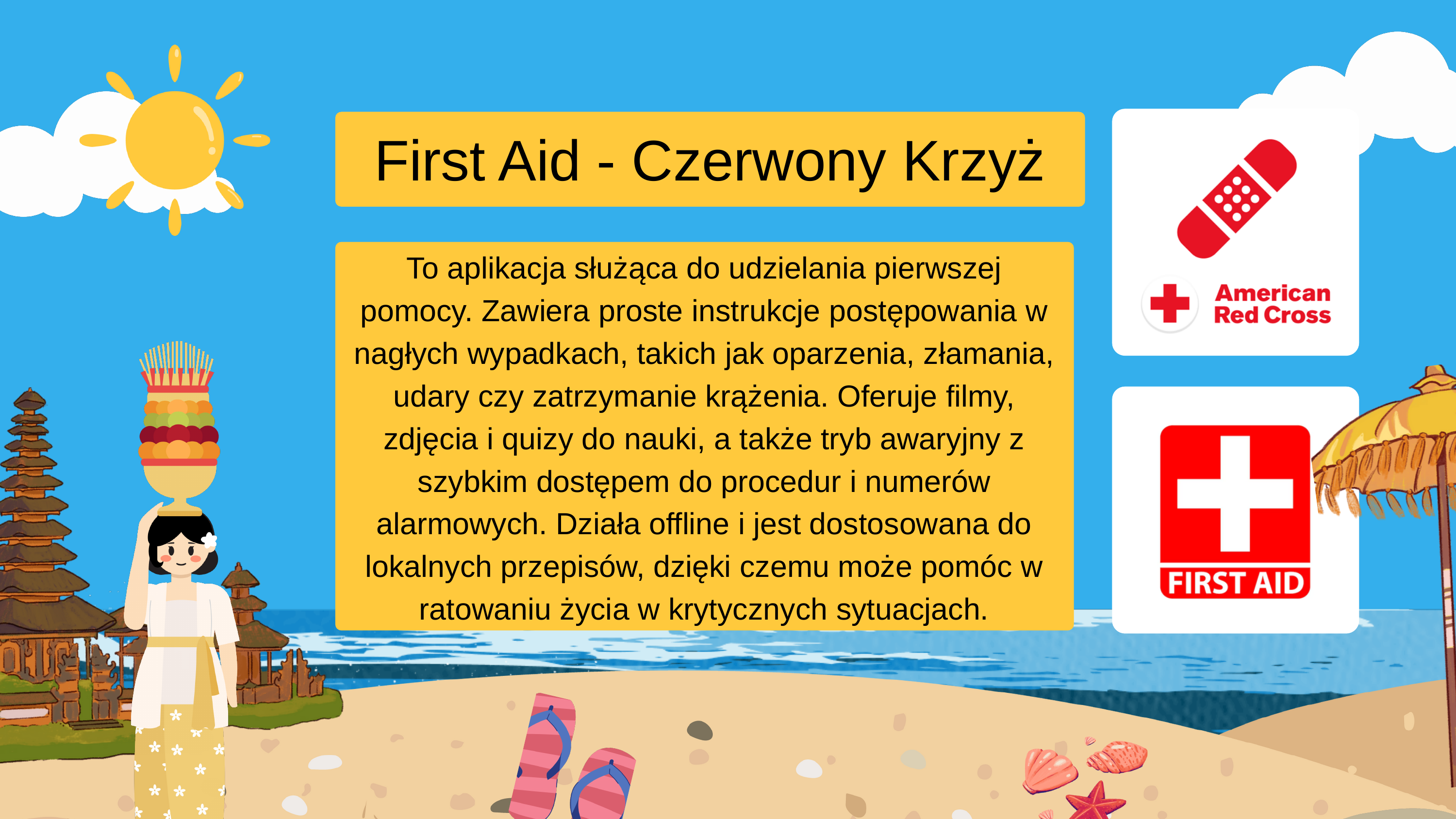

First Aid - Czerwony Krzyż

To aplikacja służąca do udzielania pierwszej pomocy. Zawiera proste instrukcje postępowania w nagłych wypadkach, takich jak oparzenia, złamania, udary czy zatrzymanie krążenia. Oferuje filmy, zdjęcia i quizy do nauki, a także tryb awaryjny z szybkim dostępem do procedur i numerów alarmowych. Działa offline i jest dostosowana do lokalnych przepisów, dzięki czemu może pomóc w ratowaniu życia w krytycznych sytuacjach.